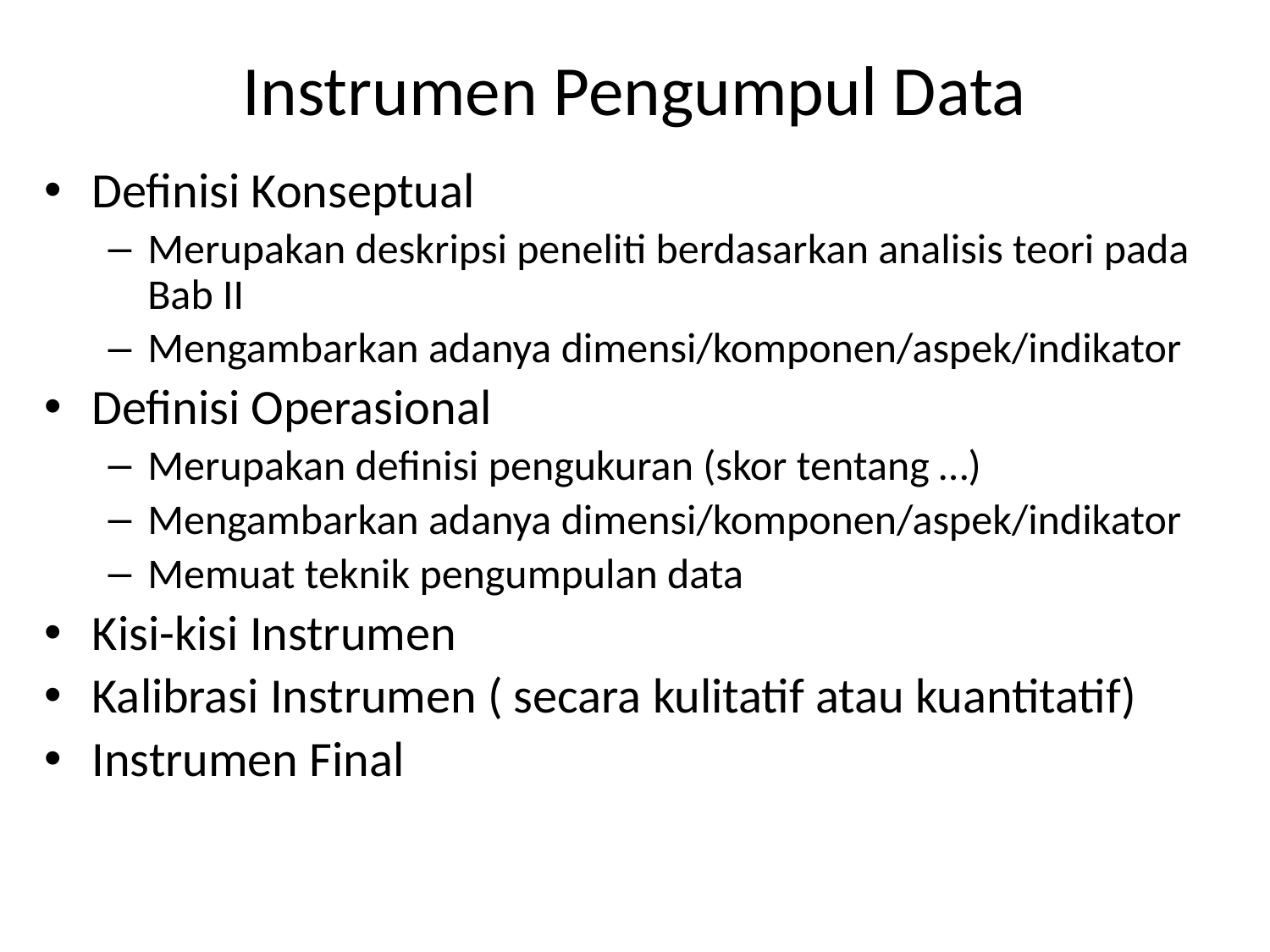

# Instrumen Pengumpul Data
Definisi Konseptual
Merupakan deskripsi peneliti berdasarkan analisis teori pada Bab II
Mengambarkan adanya dimensi/komponen/aspek/indikator
Definisi Operasional
Merupakan definisi pengukuran (skor tentang …)
Mengambarkan adanya dimensi/komponen/aspek/indikator
Memuat teknik pengumpulan data
Kisi-kisi Instrumen
Kalibrasi Instrumen ( secara kulitatif atau kuantitatif)
Instrumen Final